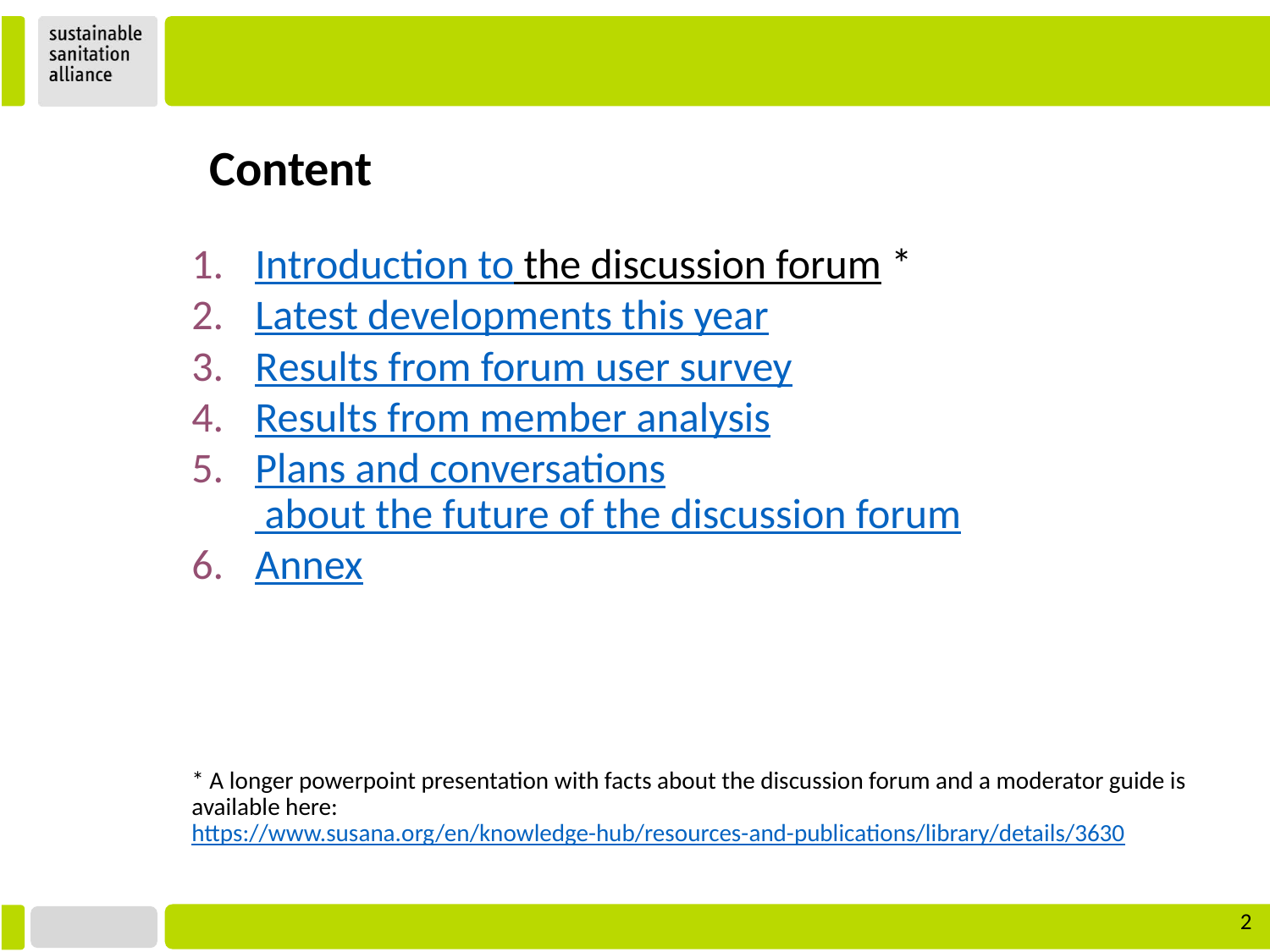

Content
Introduction to the discussion forum *
Latest developments this year
Results from forum user survey
Results from member analysis
Plans and conversations about the future of the discussion forum
Annex

* A longer powerpoint presentation with facts about the discussion forum and a moderator guide is available here: https://www.susana.org/en/knowledge-hub/resources-and-publications/library/details/3630

2